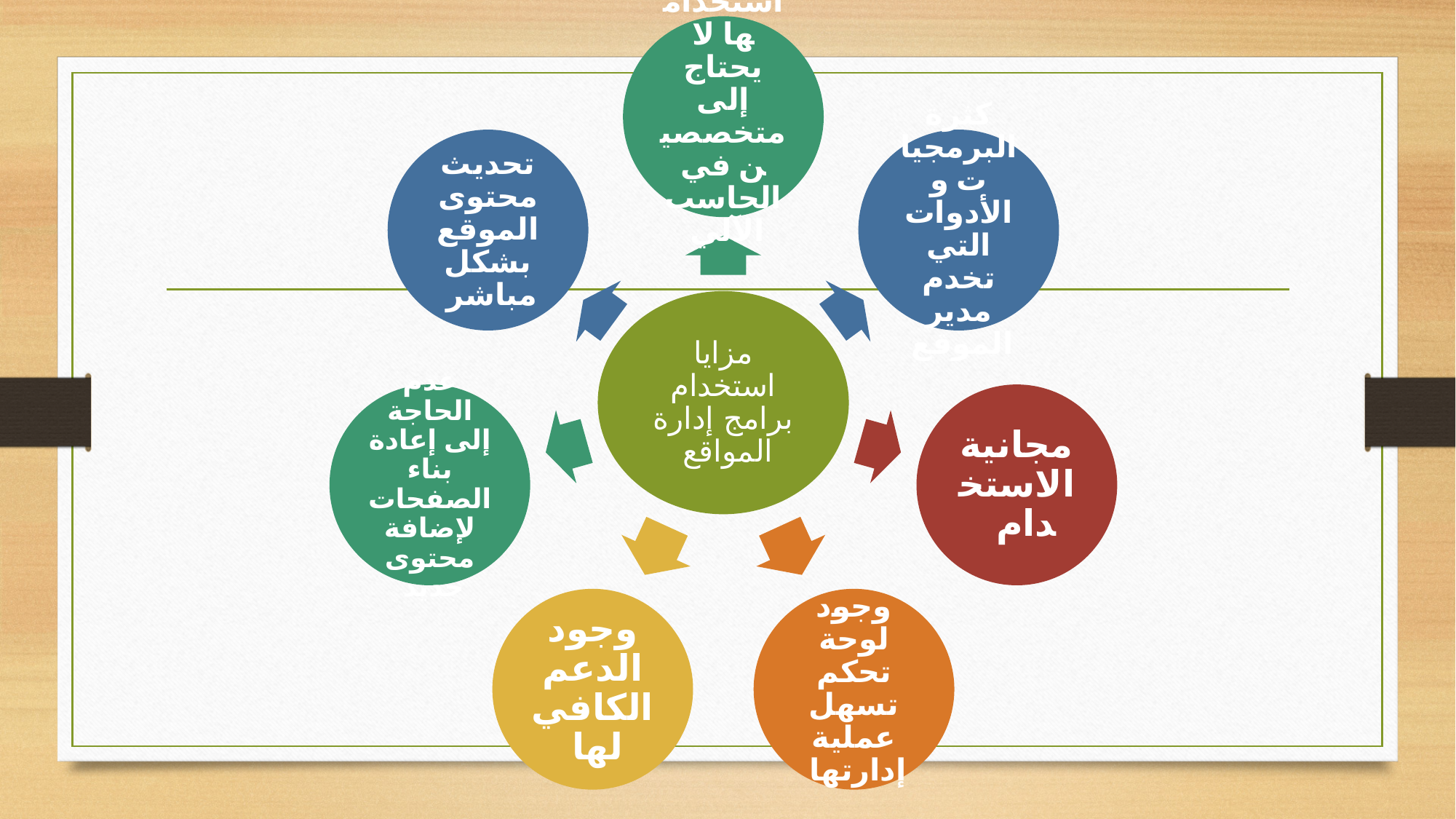

مزايا استخدام برامج إدارة المواقع

استخدامها لا يحتاج إلى متخصصين في الحاسب الآلي

كثرة البرمجيات و الأدوات التي تخدم مدير الموقع

مجانية الاستخدام

وجود لوحة تحكم تسهل عملية إدارتها

وجود الدعم الكافي لها

عدم الحاجة إلى إعادة بناء الصفحات لإضافة محتوى جديد

تحديث محتوى الموقع بشكل مباشر